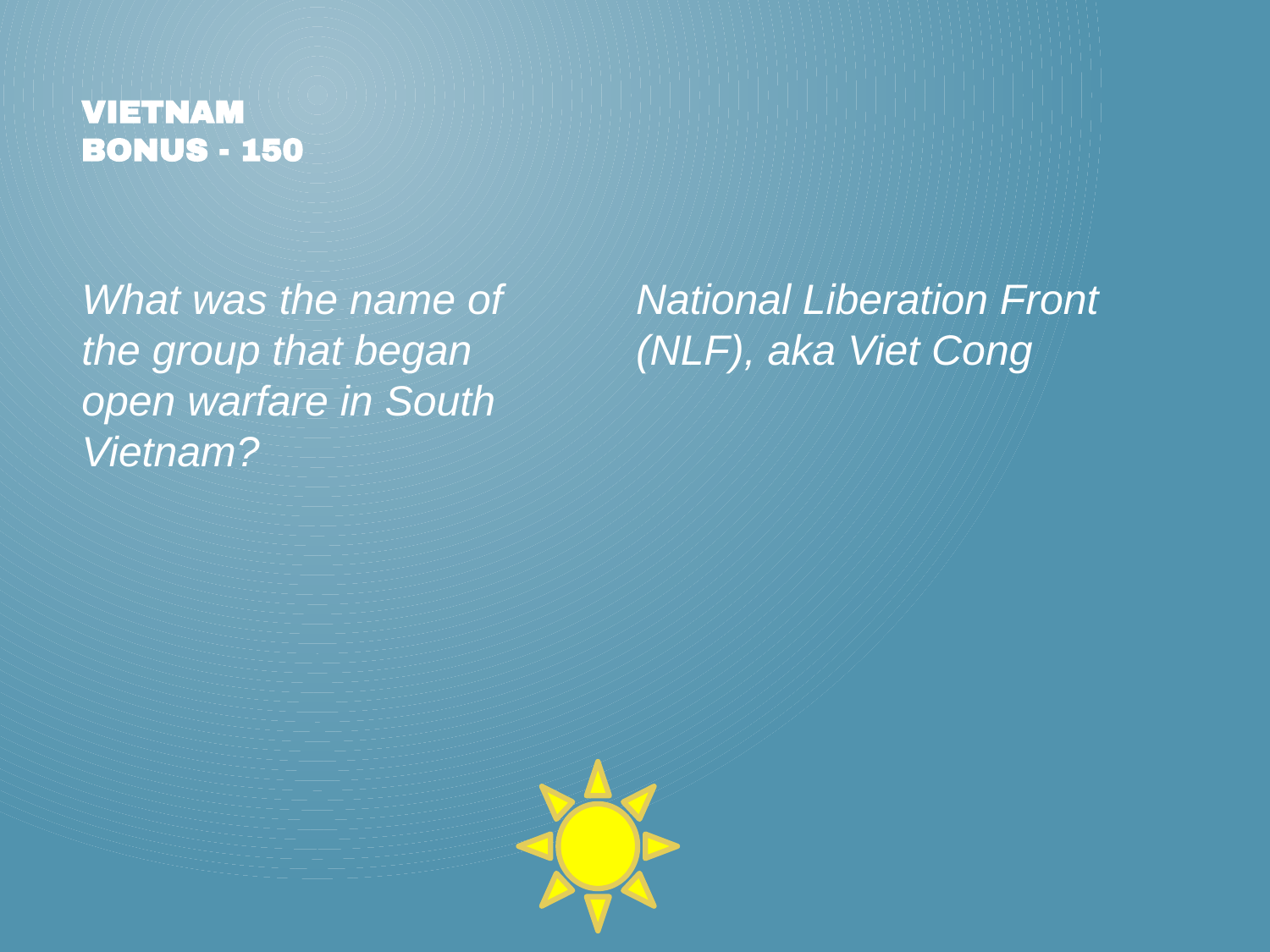

# vietnam Bonus - 150
National Liberation Front (NLF), aka Viet Cong
What was the name of the group that began open warfare in South Vietnam?